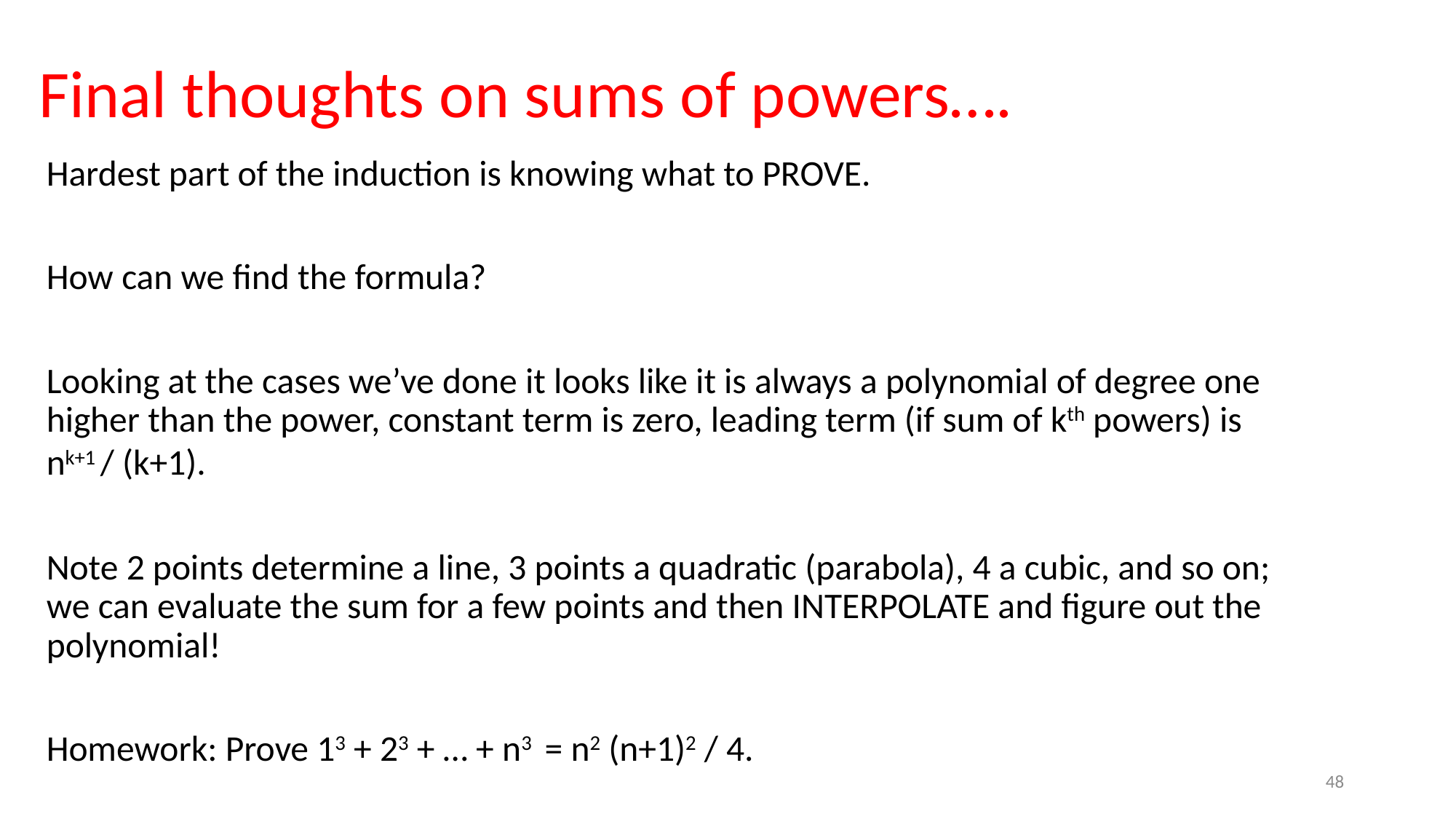

# Final thoughts on sums of powers….
Hardest part of the induction is knowing what to PROVE.

How can we find the formula?

Looking at the cases we’ve done it looks like it is always a polynomial of degree one higher than the power, constant term is zero, leading term (if sum of kth powers) is nk+1 / (k+1).

Note 2 points determine a line, 3 points a quadratic (parabola), 4 a cubic, and so on; we can evaluate the sum for a few points and then INTERPOLATE and figure out the polynomial!

Homework: Prove 13 + 23 + … + n3  = n2 (n+1)2 / 4.
48